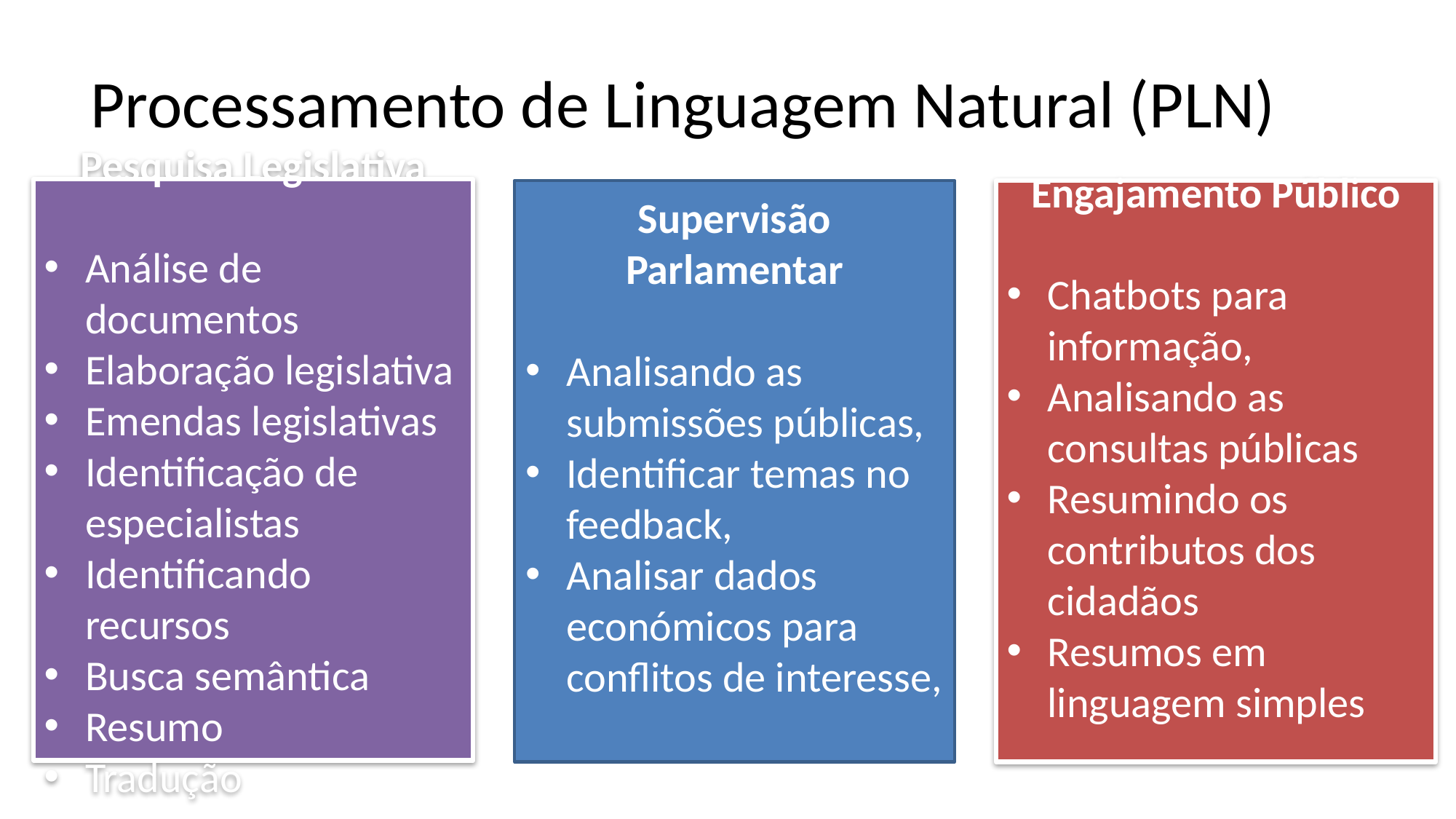

# Processamento de Linguagem Natural (PLN)
Pesquisa Legislativa

Análise de documentos
Elaboração legislativa
Emendas legislativas
Identificação de especialistas
Identificando recursos
Busca semântica
Resumo
Tradução
Supervisão Parlamentar

Analisando as submissões públicas,
Identificar temas no feedback,
Analisar dados económicos para conflitos de interesse,

Engajamento Público

Chatbots para informação,
Analisando as consultas públicas
Resumindo os contributos dos cidadãos
Resumos em linguagem simples